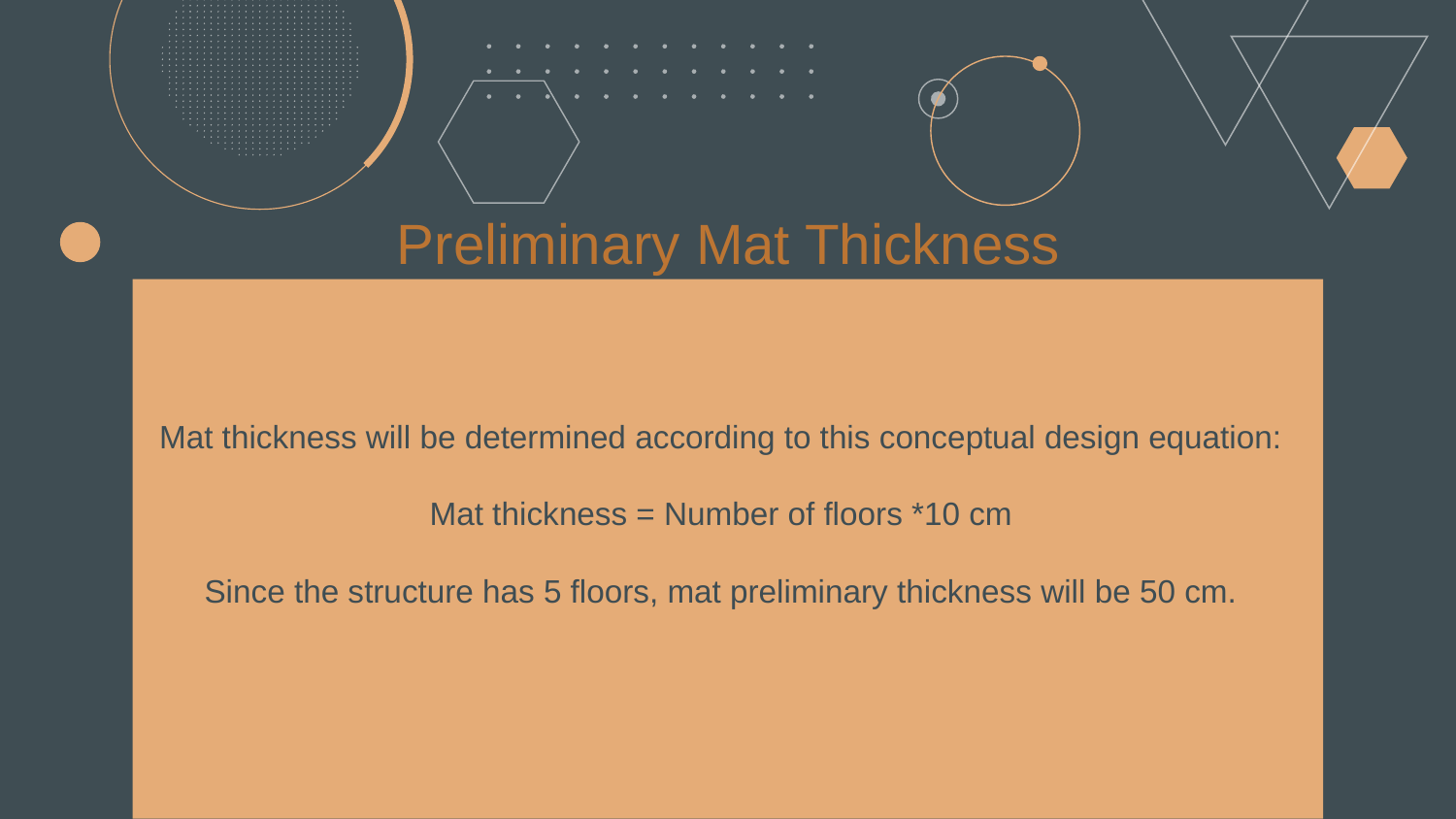

Preliminary Mat Thickness

Mat thickness will be determined according to this conceptual design equation:

Mat thickness = Number of floors *10 cm

Since the structure has 5 floors, mat preliminary thickness will be 50 cm.